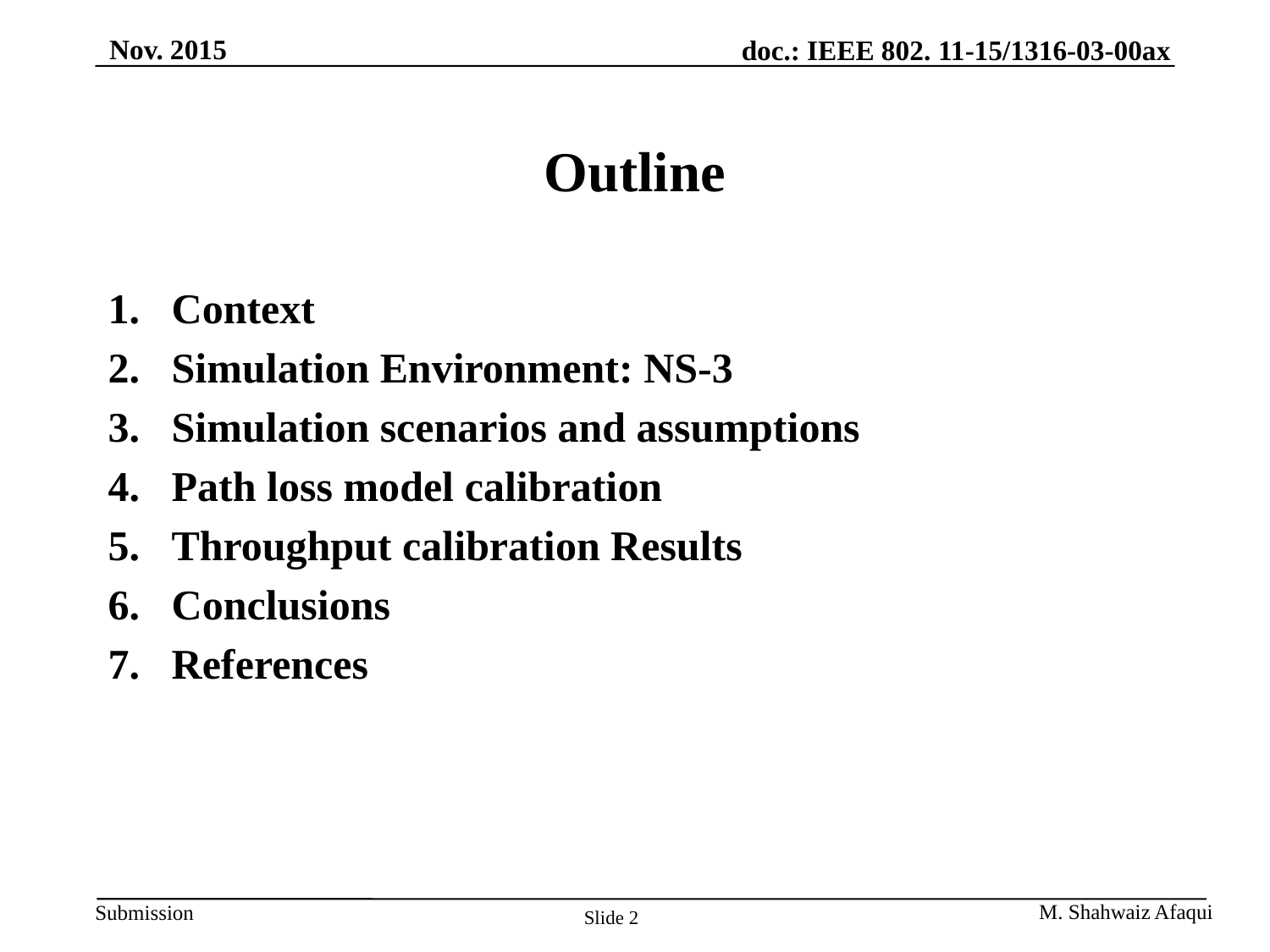

Nov. 2015
# Outline
Context
Simulation Environment: NS-3
Simulation scenarios and assumptions
Path loss model calibration
Throughput calibration Results
Conclusions
References

Slide 2